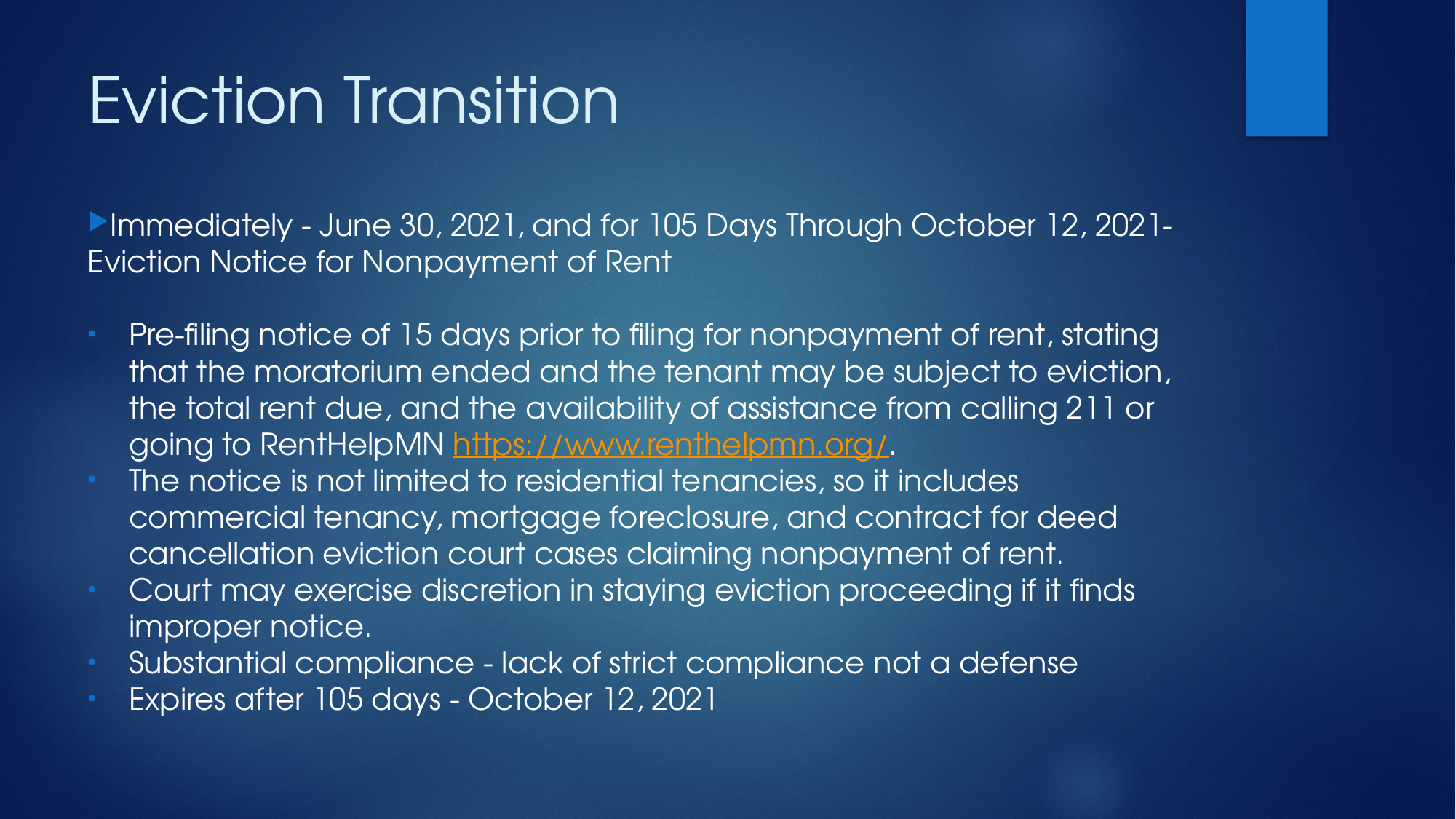

# Eviction Transition
Immediately - June 30, 2021, and for 105 Days Through October 12, 2021- Eviction Notice for Nonpayment of Rent

Pre-filing notice of 15 days prior to filing for nonpayment of rent, stating that the moratorium ended and the tenant may be subject to eviction, the total rent due, and the availability of assistance from calling 211 or going to RentHelpMN https://www.renthelpmn.org/.
The notice is not limited to residential tenancies, so it includes commercial tenancy, mortgage foreclosure, and contract for deed cancellation eviction court cases claiming nonpayment of rent.
Court may exercise discretion in staying eviction proceeding if it finds improper notice.
Substantial compliance - lack of strict compliance not a defense
Expires after 105 days - October 12, 2021